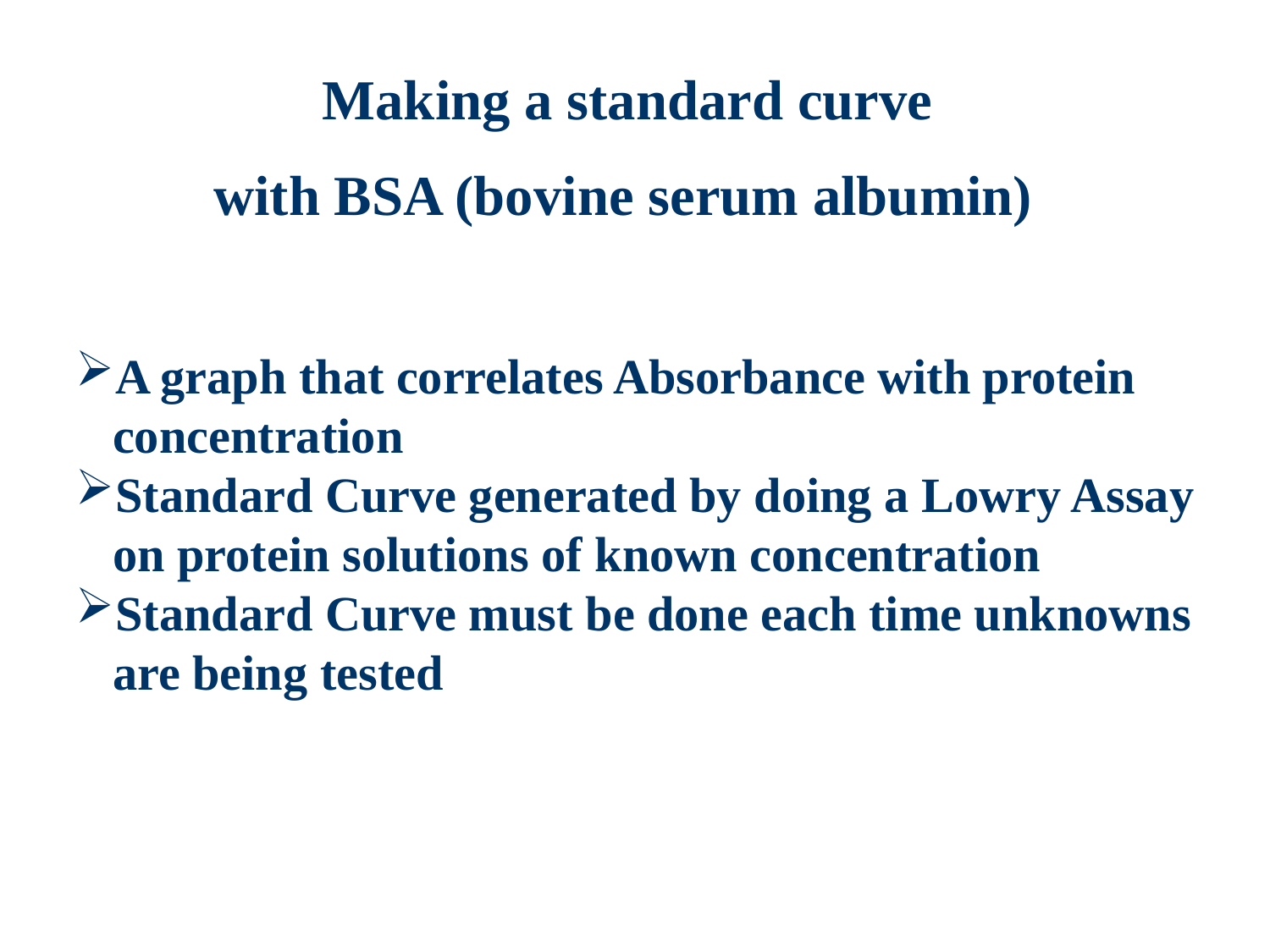

# Making a standard curve with BSA (bovine serum albumin)
A graph that correlates Absorbance with protein
   concentration
Standard Curve generated by doing a Lowry Assay
   on protein solutions of known concentration
Standard Curve must be done each time unknowns
   are being tested